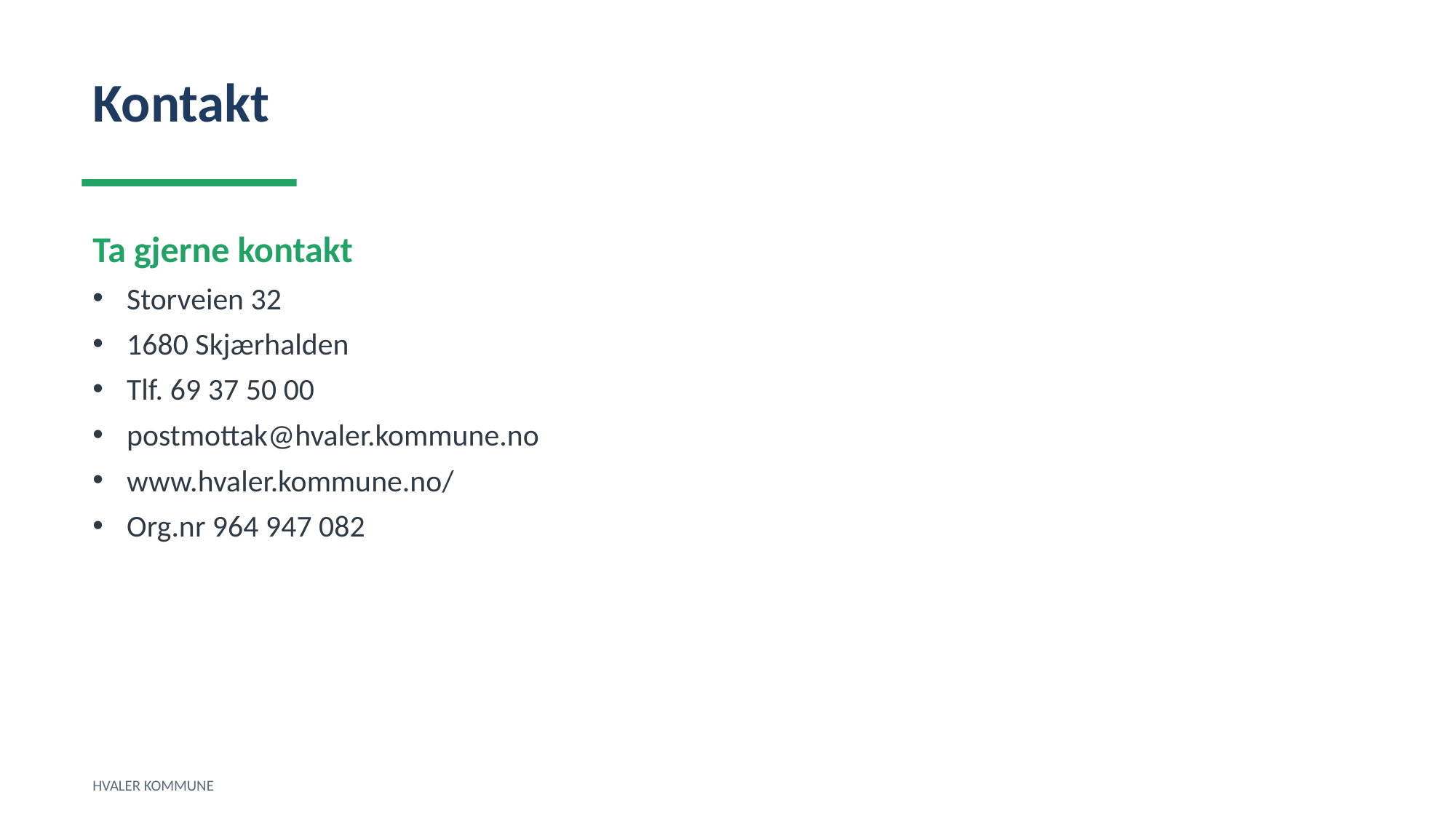

Kontakt

Ta gjerne kontakt
Storveien 32
1680 Skjærhalden
Tlf. 69 37 50 00
postmottak@hvaler.kommune.no
www.hvaler.kommune.no/
Org.nr 964 947 082
HVALER KOMMUNE